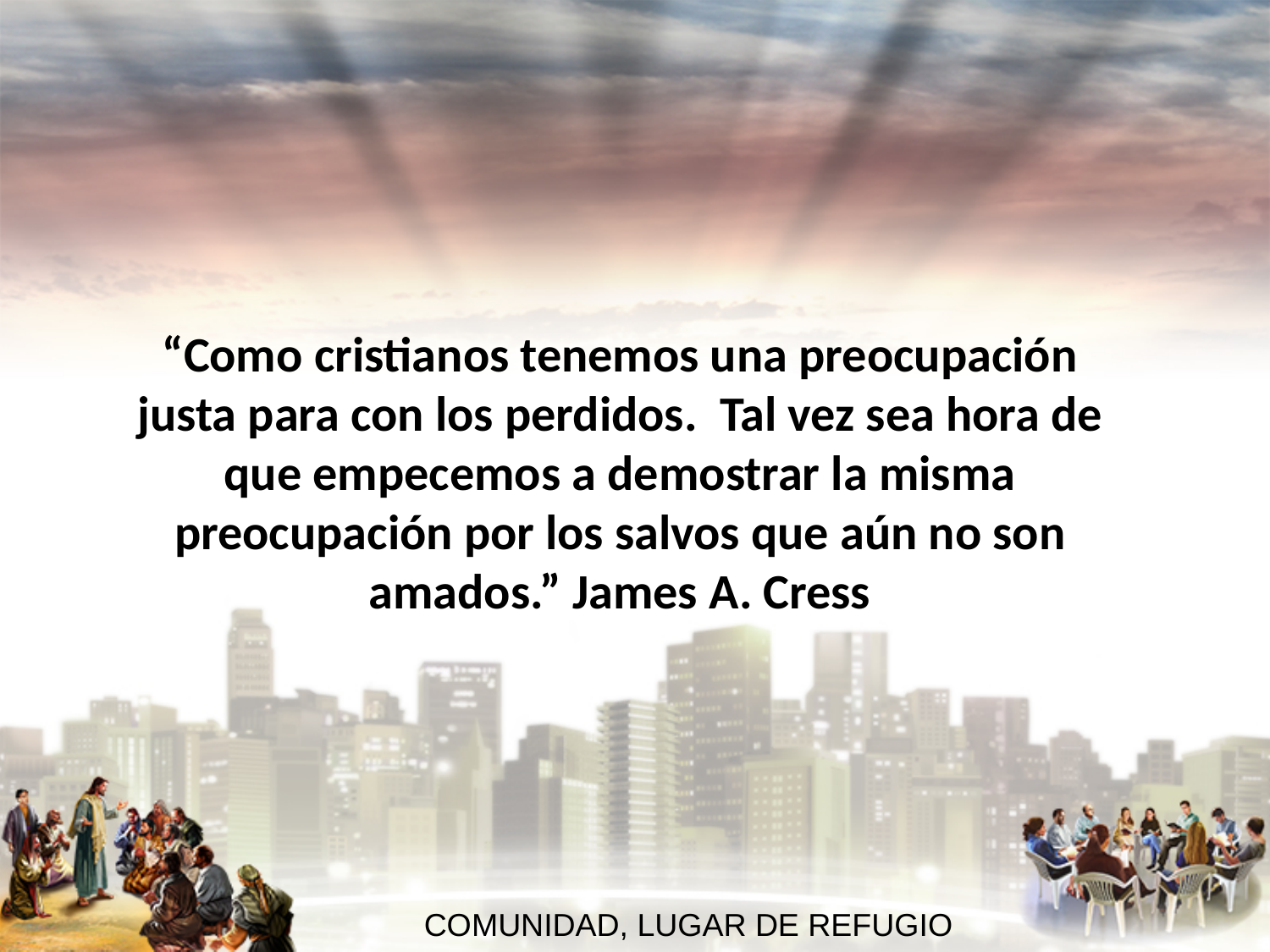

“Como cristianos tenemos una preocupación justa para con los perdidos.  Tal vez sea hora de que empecemos a demostrar la misma preocupación por los salvos que aún no son amados.” James A. Cress
 COMUNIDAD, LUGAR DE REFUGIO